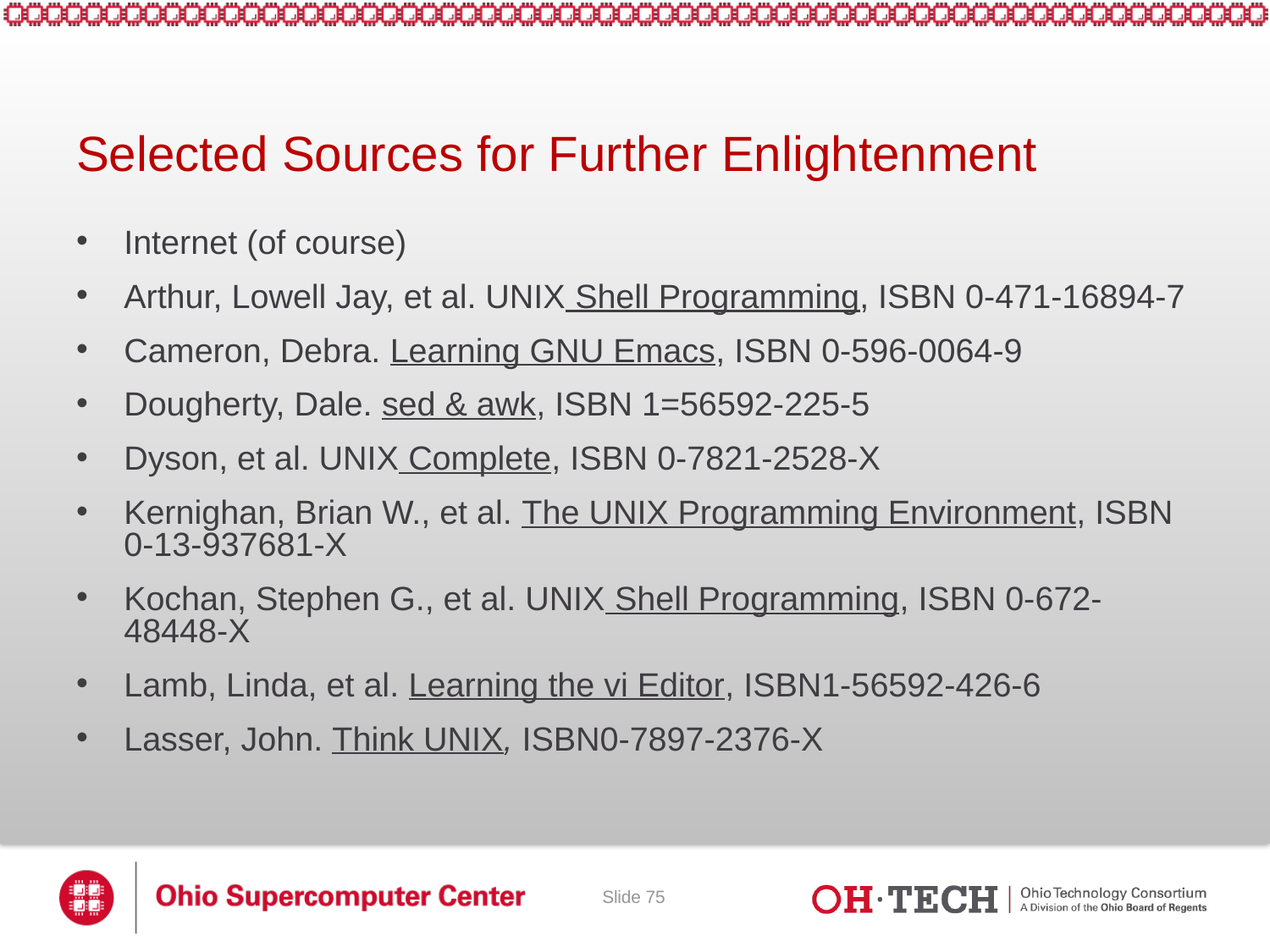

# Selected Sources for Further Enlightenment
Internet (of course)
Arthur, Lowell Jay, et al. UNIX Shell Programming, ISBN 0-471-16894-7
Cameron, Debra. Learning GNU Emacs, ISBN 0-596-0064-9
Dougherty, Dale. sed & awk, ISBN 1=56592-225-5
Dyson, et al. UNIX Complete, ISBN 0-7821-2528-X
Kernighan, Brian W., et al. The UNIX Programming Environment, ISBN 0-13-937681-X
Kochan, Stephen G., et al. UNIX Shell Programming, ISBN 0-672-48448-X
Lamb, Linda, et al. Learning the vi Editor, ISBN1-56592-426-6
Lasser, John. Think UNIX, ISBN0-7897-2376-X